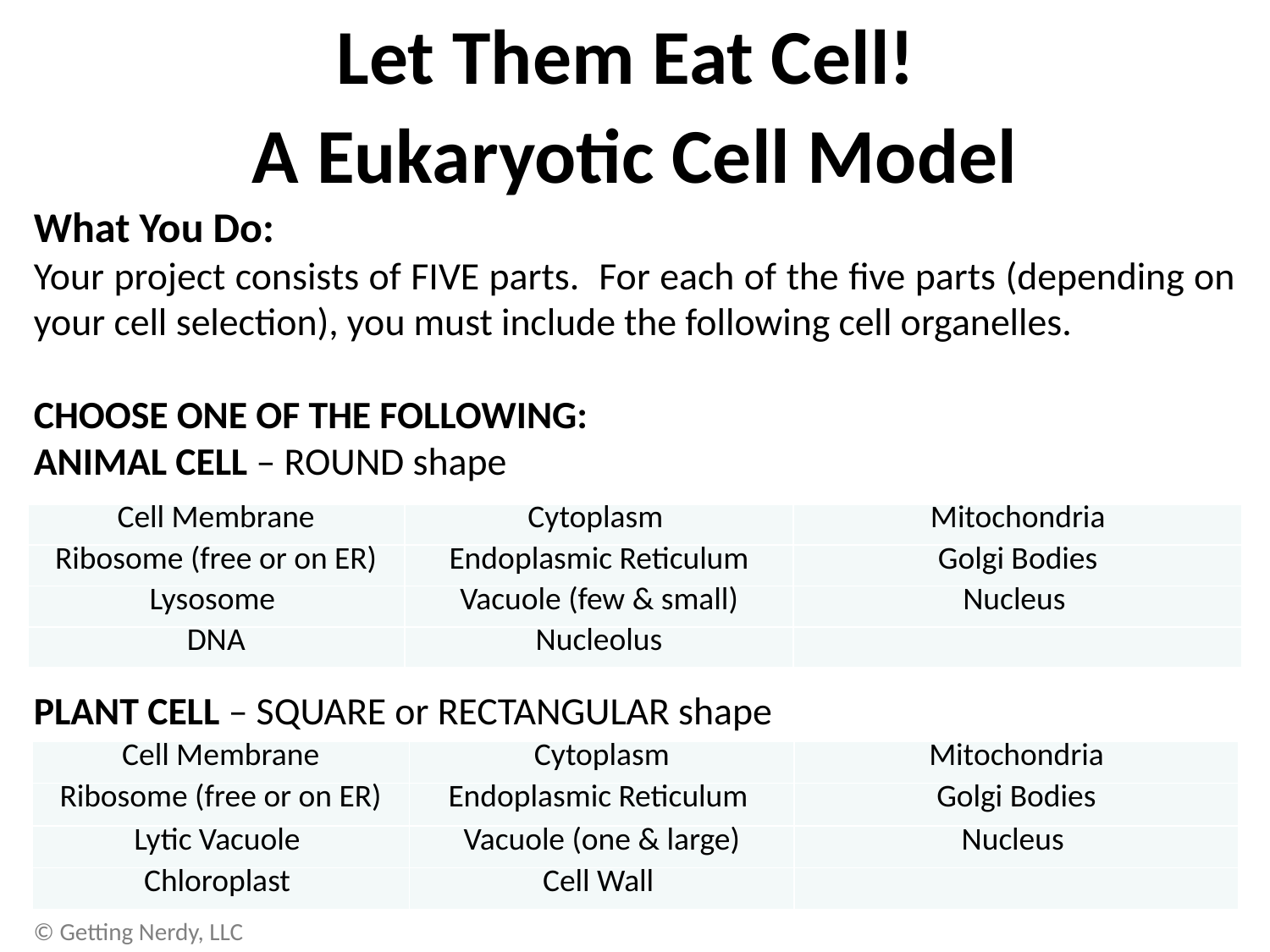

Let Them Eat Cell!
A Eukaryotic Cell Model
What You Do:
Your project consists of FIVE parts.  For each of the five parts (depending on your cell selection), you must include the following cell organelles.

CHOOSE ONE OF THE FOLLOWING:
ANIMAL CELL – ROUND shape

PLANT CELL – SQUARE or RECTANGULAR shape

| Cell Membrane | Cytoplasm | Mitochondria |
| --- | --- | --- |
| Ribosome (free or on ER) | Endoplasmic Reticulum | Golgi Bodies |
| Lysosome | Vacuole (few & small) | Nucleus |
| DNA | Nucleolus |  |
| Cell Membrane | Cytoplasm | Mitochondria |
| --- | --- | --- |
| Ribosome (free or on ER) | Endoplasmic Reticulum | Golgi Bodies |
| Lytic Vacuole | Vacuole (one & large) | Nucleus |
| Chloroplast | Cell Wall |  |
© Getting Nerdy, LLC